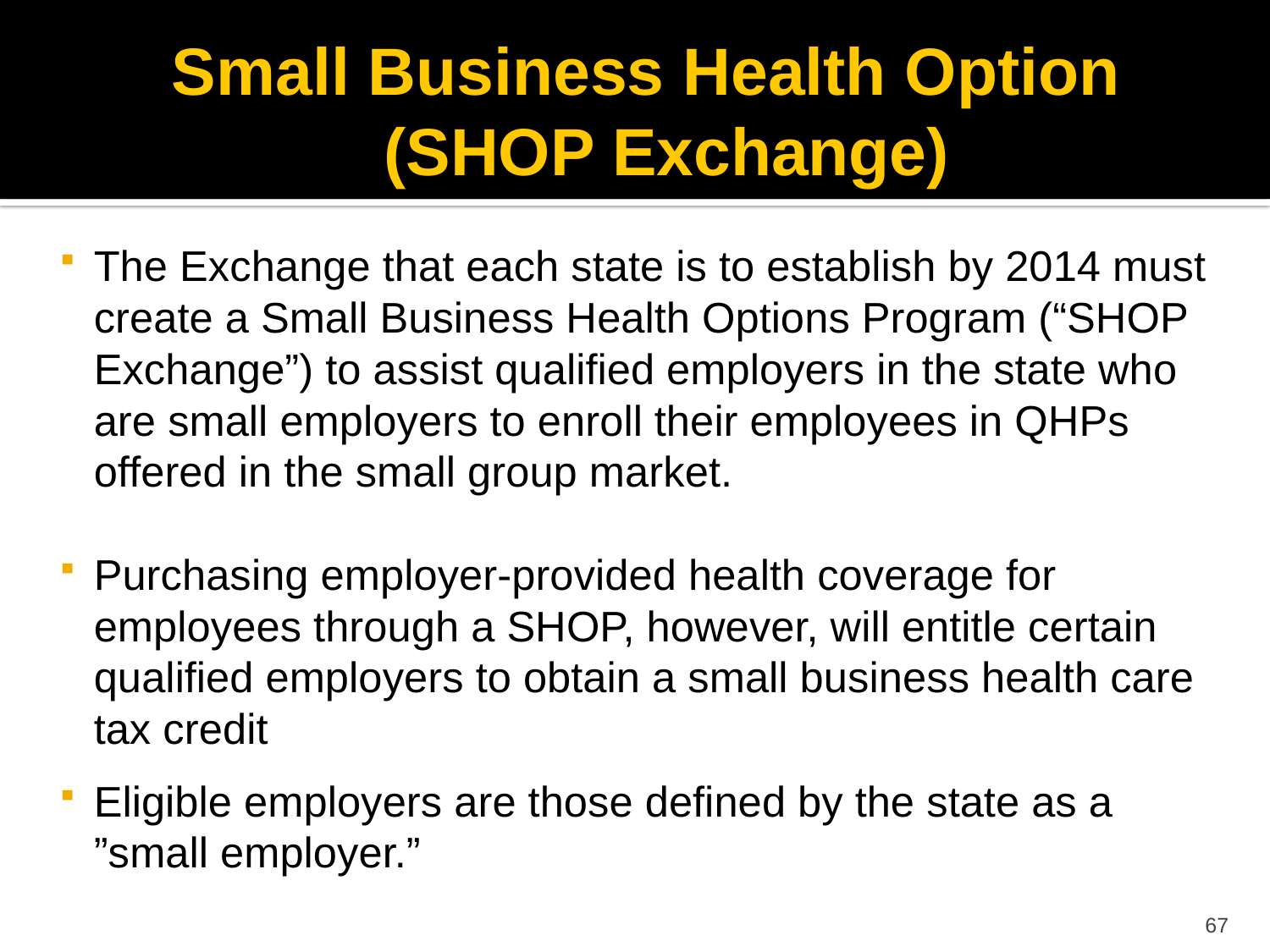

# Small Business Health Option (SHOP Exchange)

The Exchange that each state is to establish by 2014 must create a Small Business Health Options Program (“SHOP Exchange”) to assist qualified employers in the state who are small employers to enroll their employees in QHPs offered in the small group market.

Purchasing employer-provided health coverage for employees through a SHOP, however, will entitle certain qualified employers to obtain a small business health care tax credit

Eligible employers are those defined by the state as a ”small employer.”

67